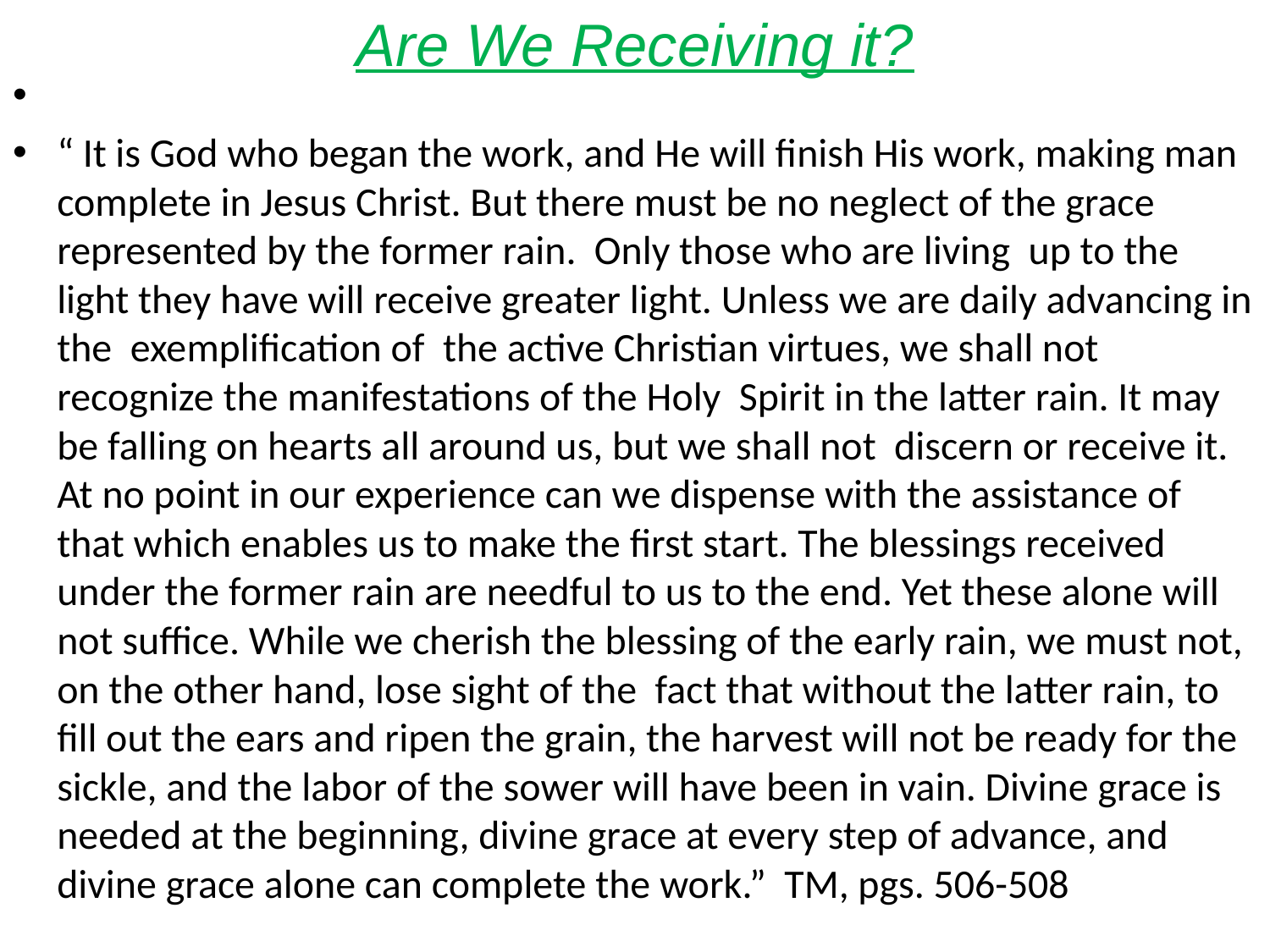

# Are We Receiving it?

“ It is God who began the work, and He will finish His work, making man complete in Jesus Christ. But there must be no neglect of the grace  represented by the former rain.  Only those who are living  up to the light they have will receive greater light. Unless we are daily advancing in the  exemplification of  the active Christian virtues, we shall not  recognize the manifestations of the Holy  Spirit in the latter rain. It may be falling on hearts all around us, but we shall not  discern or receive it. At no point in our experience can we dispense with the assistance of that which enables us to make the first start. The blessings received under the former rain are needful to us to the end. Yet these alone will not suffice. While we cherish the blessing of the early rain, we must not, on the other hand, lose sight of the  fact that without the latter rain, to fill out the ears and ripen the grain, the harvest will not be ready for the sickle, and the labor of the sower will have been in vain. Divine grace is needed at the beginning, divine grace at every step of advance, and divine grace alone can complete the work.”  TM, pgs. 506-508